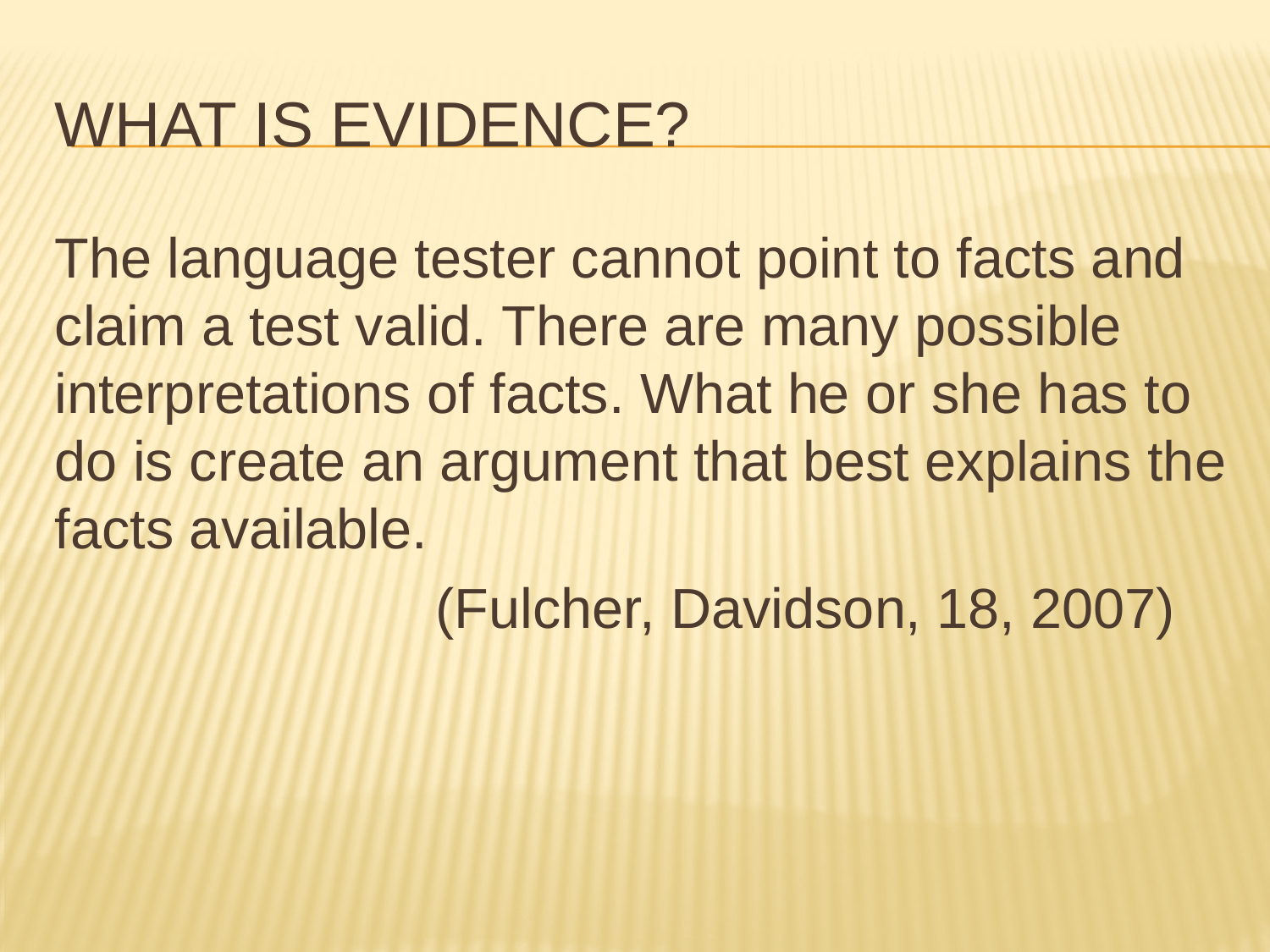

# What is evidence?
The language tester cannot point to facts and claim a test valid. There are many possible interpretations of facts. What he or she has to do is create an argument that best explains the facts available.
			(Fulcher, Davidson, 18, 2007)